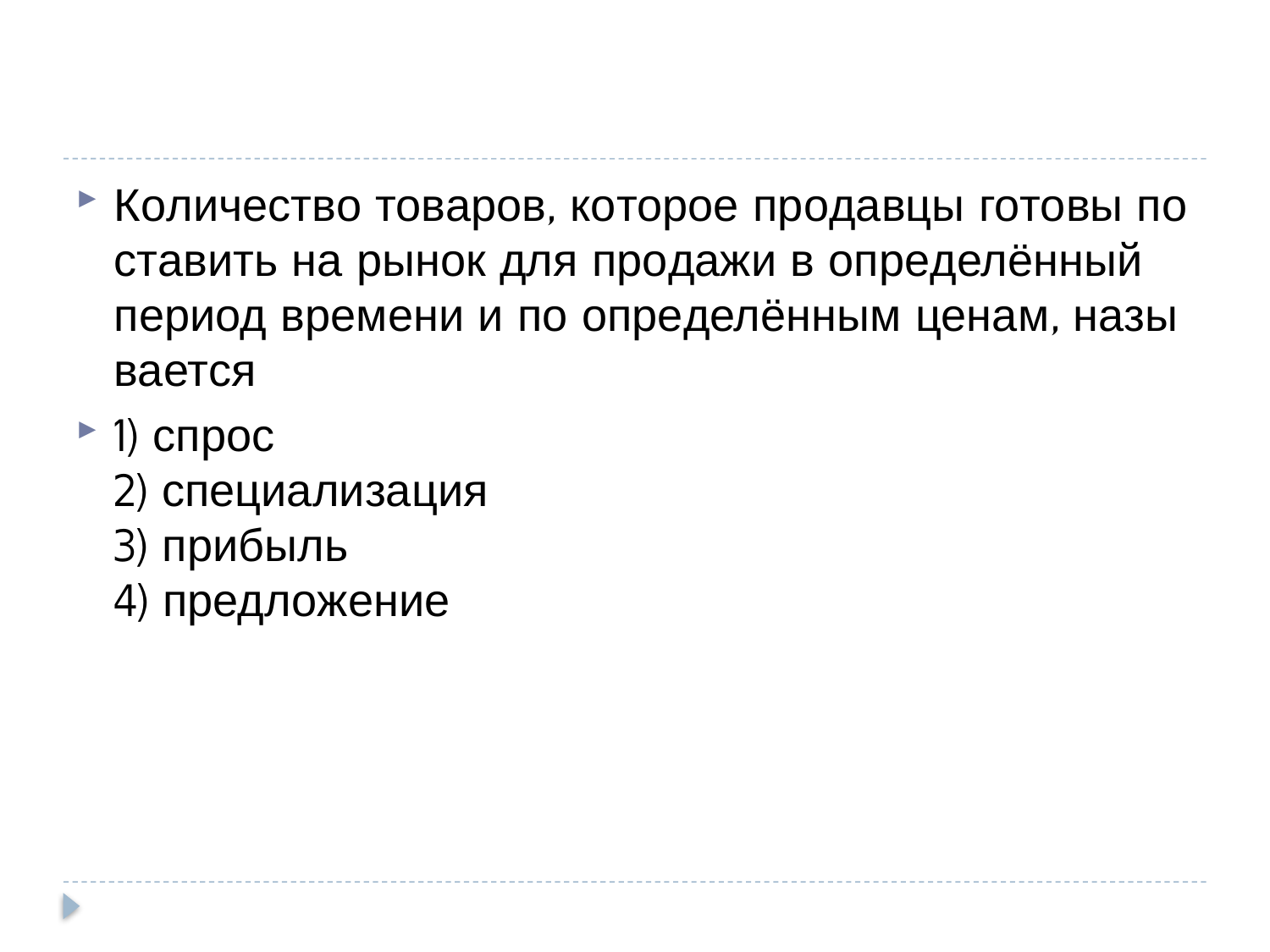

#
Ко­ли­че­ство то­ва­ров, ко­то­рое про­дав­цы го­то­вы по­ста­вить на рынок для про­да­жи в опре­делённый пе­ри­од вре­ме­ни и по опре­делённым ценам, на­зы­ва­ет­ся
1) спрос
2) спе­ци­а­ли­за­ция
3) при­быль
4) пред­ло­же­ние